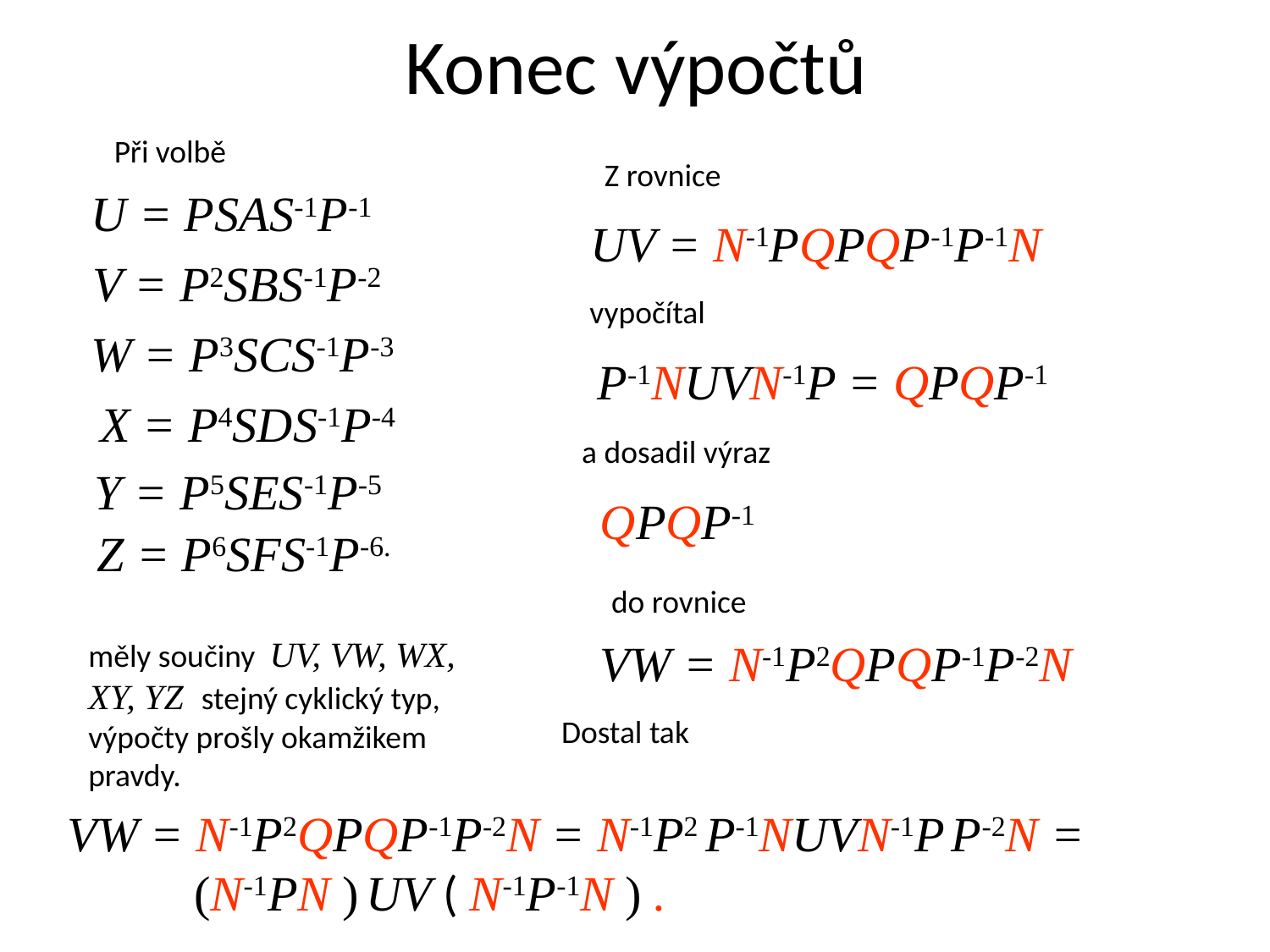

# Konec výpočtů
Při volbě
Z rovnice
    U = PSAS-1P-1
UV = N-1PQPQP-1P-1N
     V = P2SBS-1P-2
vypočítal
    W = P3SCS-1P-3
P-1NUVN-1P = QPQP-1
     X = P4SDS-1P-4
a dosadil výraz
     Y = P5SES-1P-5
QPQP-1
     Z = P6SFS-1P-6.
do rovnice
měly součiny  UV, VW, WX,
XY, YZ  stejný cyklický typ,
výpočty prošly okamžikem
pravdy.
VW = N-1P2QPQP-1P-2N
Dostal tak
VW = N-1P2QPQP-1P-2N = N-1P2 P-1NUVN-1P P-2N =
            (N-1PN ) UV ( N-1P-1N ) .